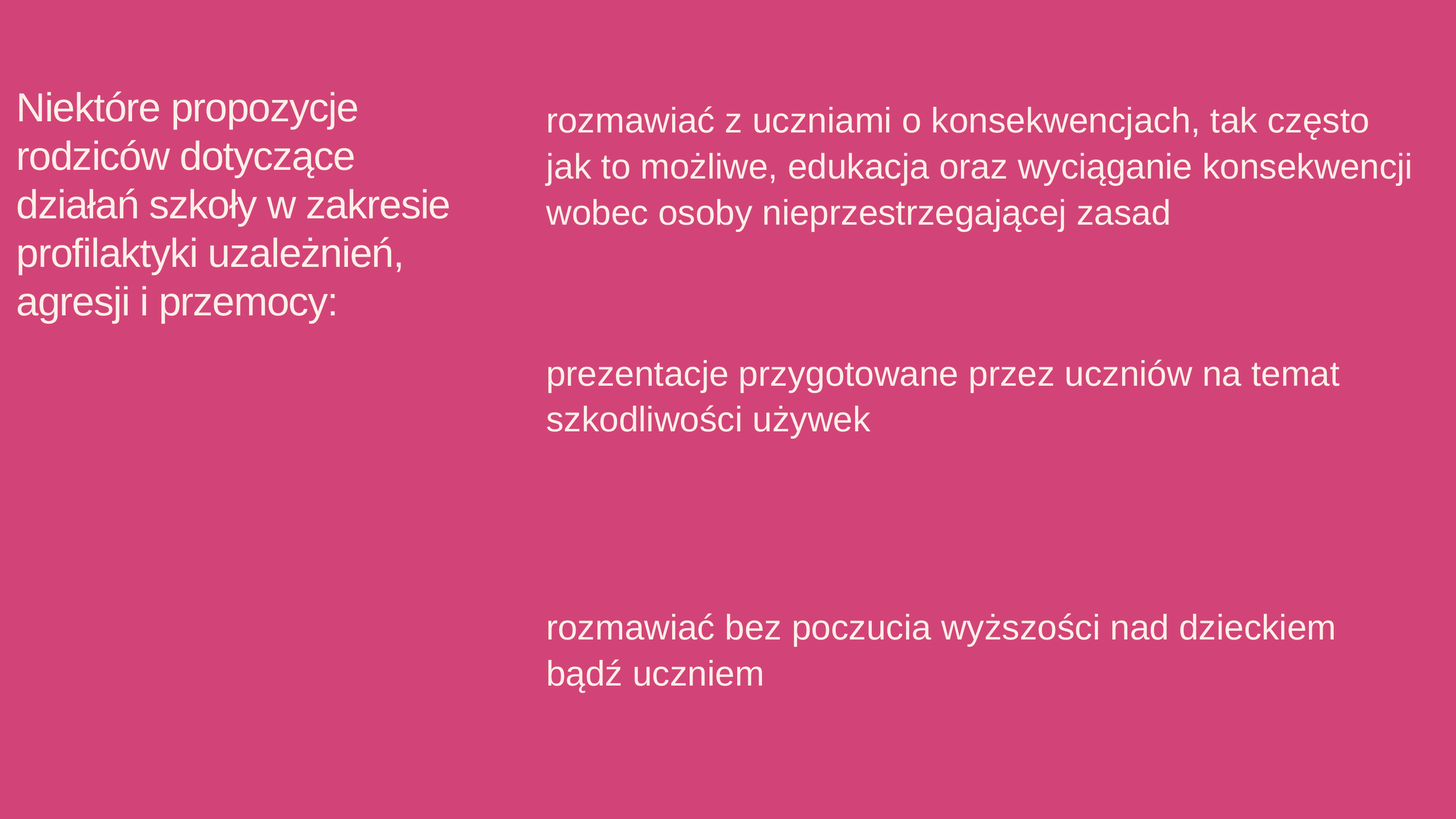

Niektóre propozycje rodziców dotyczące działań szkoły w zakresie profilaktyki uzależnień, agresji i przemocy:

rozmawiać z uczniami o konsekwencjach, tak często jak to możliwe, edukacja oraz wyciąganie konsekwencji wobec osoby nieprzestrzegającej zasad
prezentacje przygotowane przez uczniów na temat szkodliwości używek

rozmawiać bez poczucia wyższości nad dzieckiem bądź uczniem